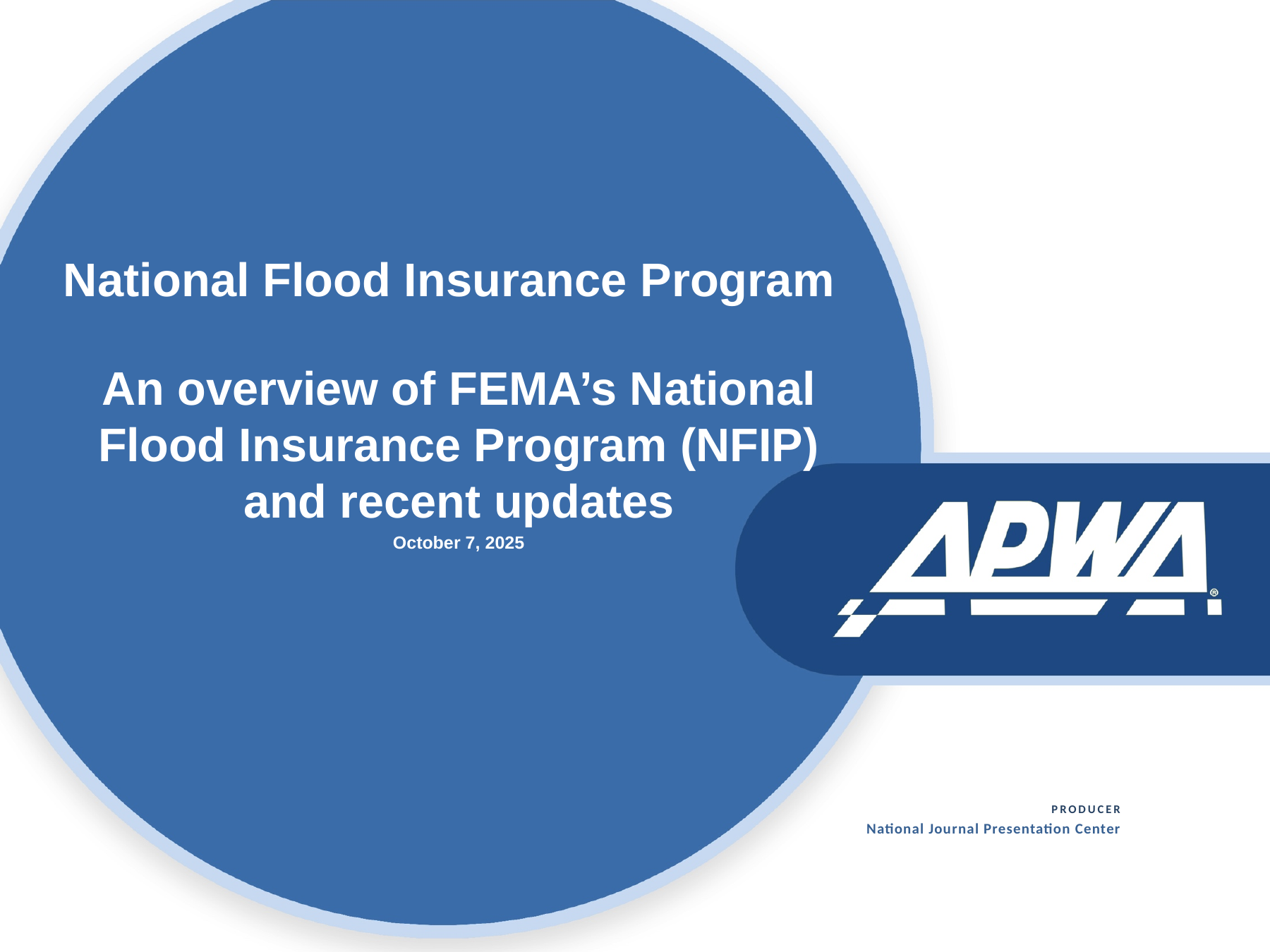

# National Flood Insurance Program
An overview of FEMA’s National Flood Insurance Program (NFIP) and recent updates
October 7, 2025
PRODUCER
National Journal Presentation Center